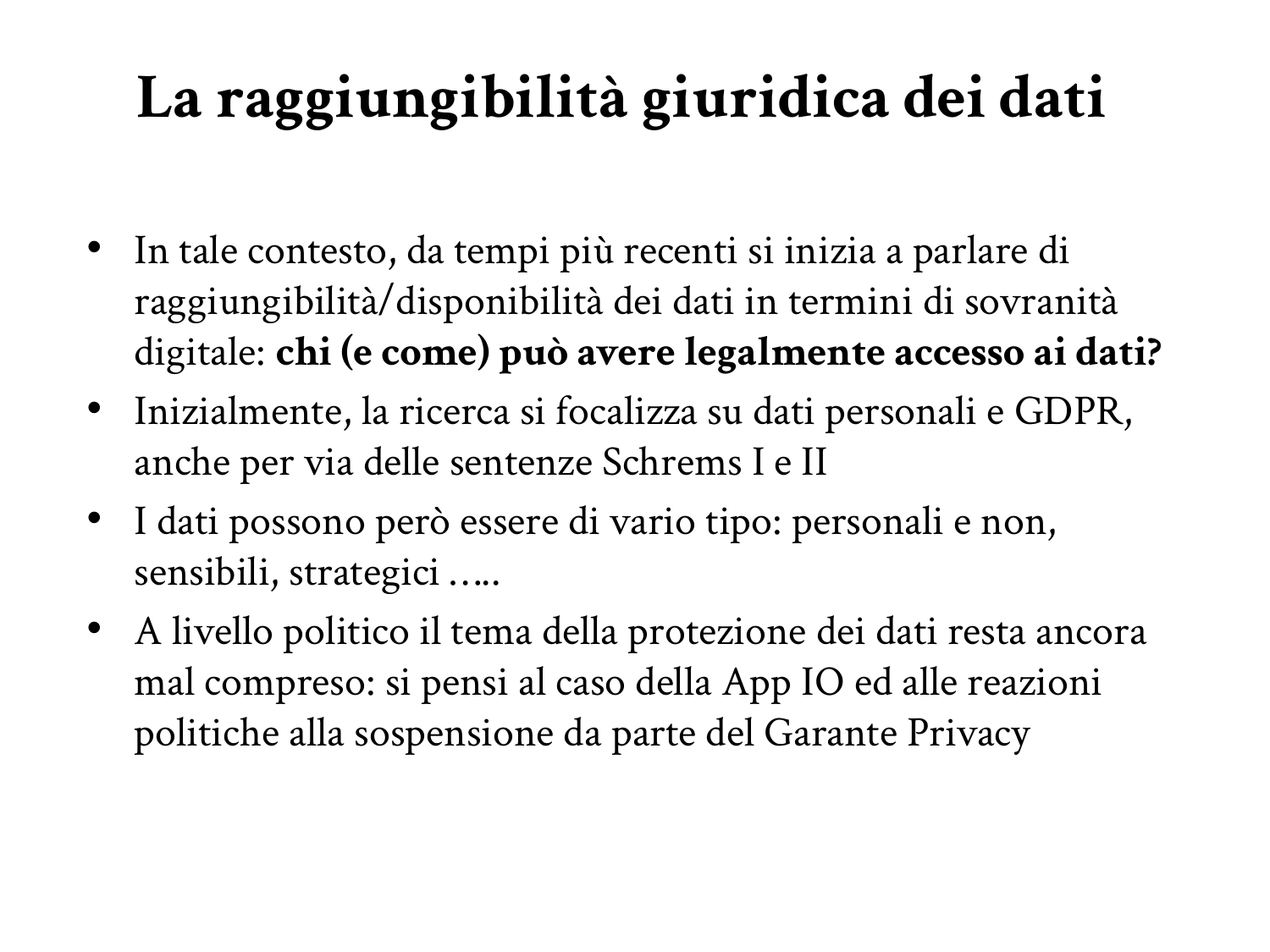

In tale contesto, da tempi più recenti si inizia a parlare di raggiungibilità/disponibilità dei dati in termini di sovranità digitale: chi (e come) può avere legalmente accesso ai dati?
Inizialmente, la ricerca si focalizza su dati personali e GDPR, anche per via delle sentenze Schrems I e II
I dati possono però essere di vario tipo: personali e non, sensibili, strategici …..
A livello politico il tema della protezione dei dati resta ancora mal compreso: si pensi al caso della App IO ed alle reazioni politiche alla sospensione da parte del Garante Privacy

# La raggiungibilità giuridica dei dati